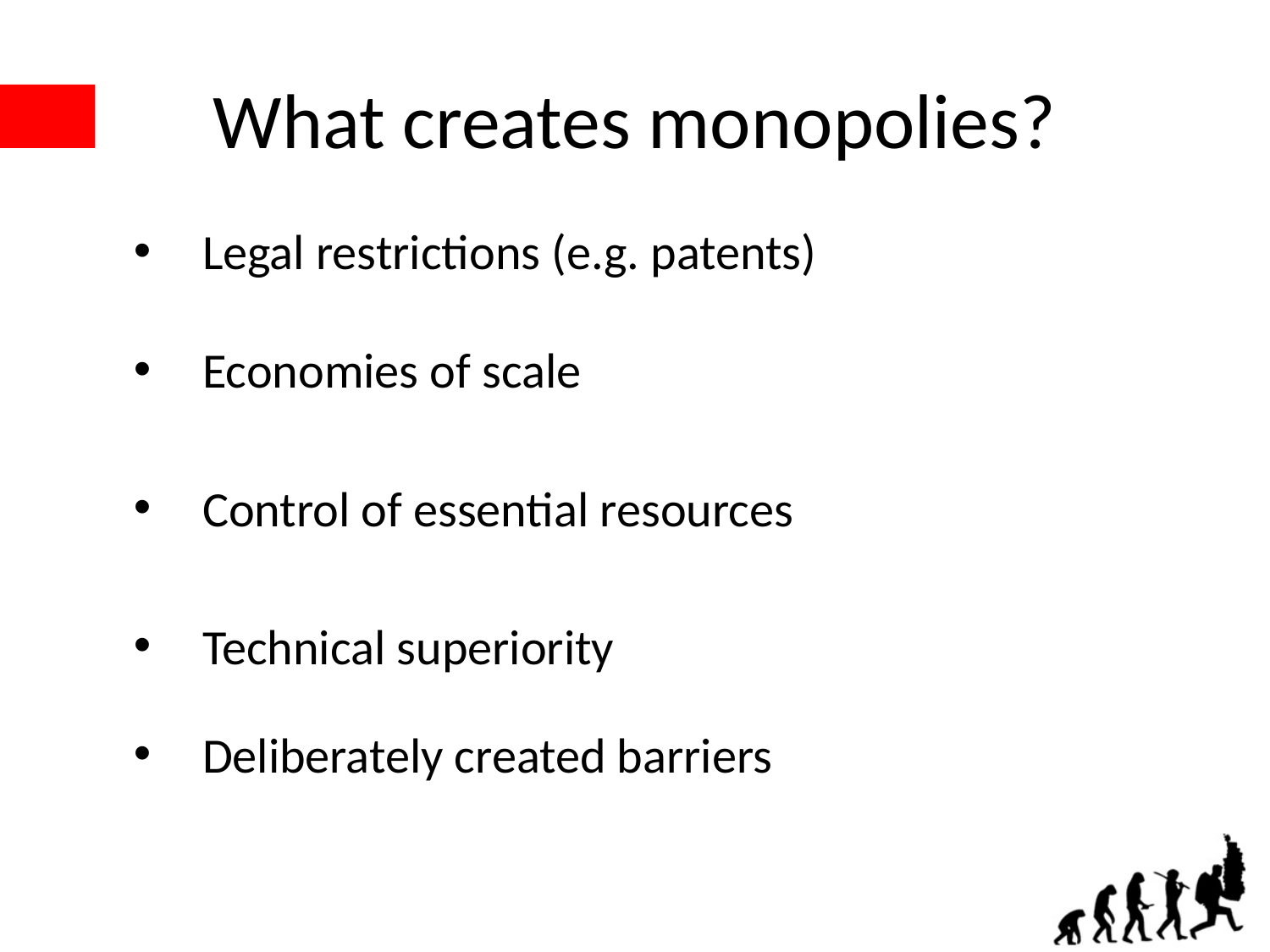

# What creates monopolies?
Legal restrictions (e.g. patents)

Economies of scale

Control of essential resources

Technical superiority

Deliberately created barriers